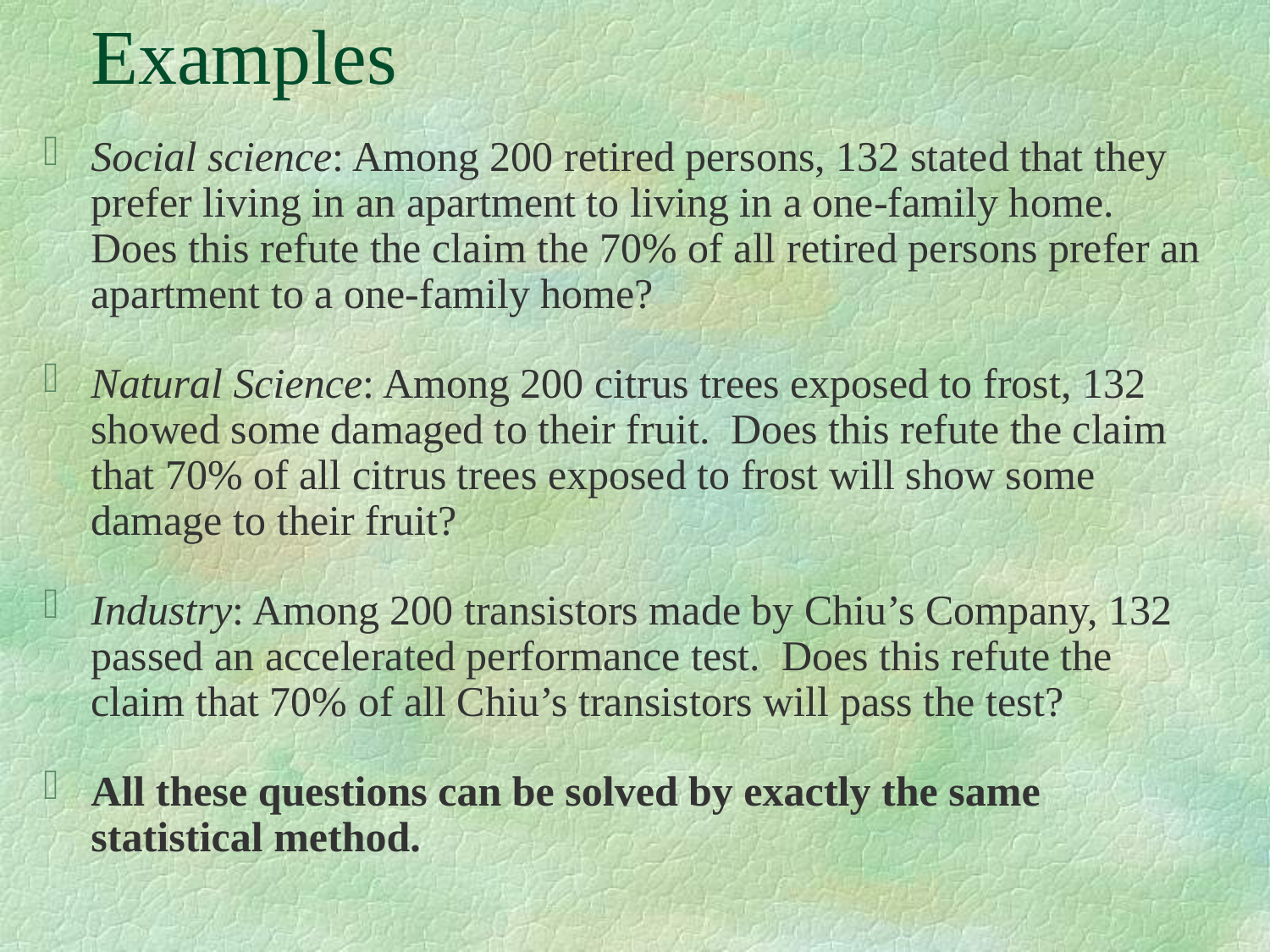

# Examples
Social science: Among 200 retired persons, 132 stated that they prefer living in an apartment to living in a one-family home.  Does this refute the claim the 70% of all retired persons prefer an apartment to a one-family home?

Natural Science: Among 200 citrus trees exposed to frost, 132 showed some damaged to their fruit.  Does this refute the claim that 70% of all citrus trees exposed to frost will show some damage to their fruit?

Industry: Among 200 transistors made by Chiu’s Company, 132 passed an accelerated performance test.  Does this refute the claim that 70% of all Chiu’s transistors will pass the test?

All these questions can be solved by exactly the same statistical method.